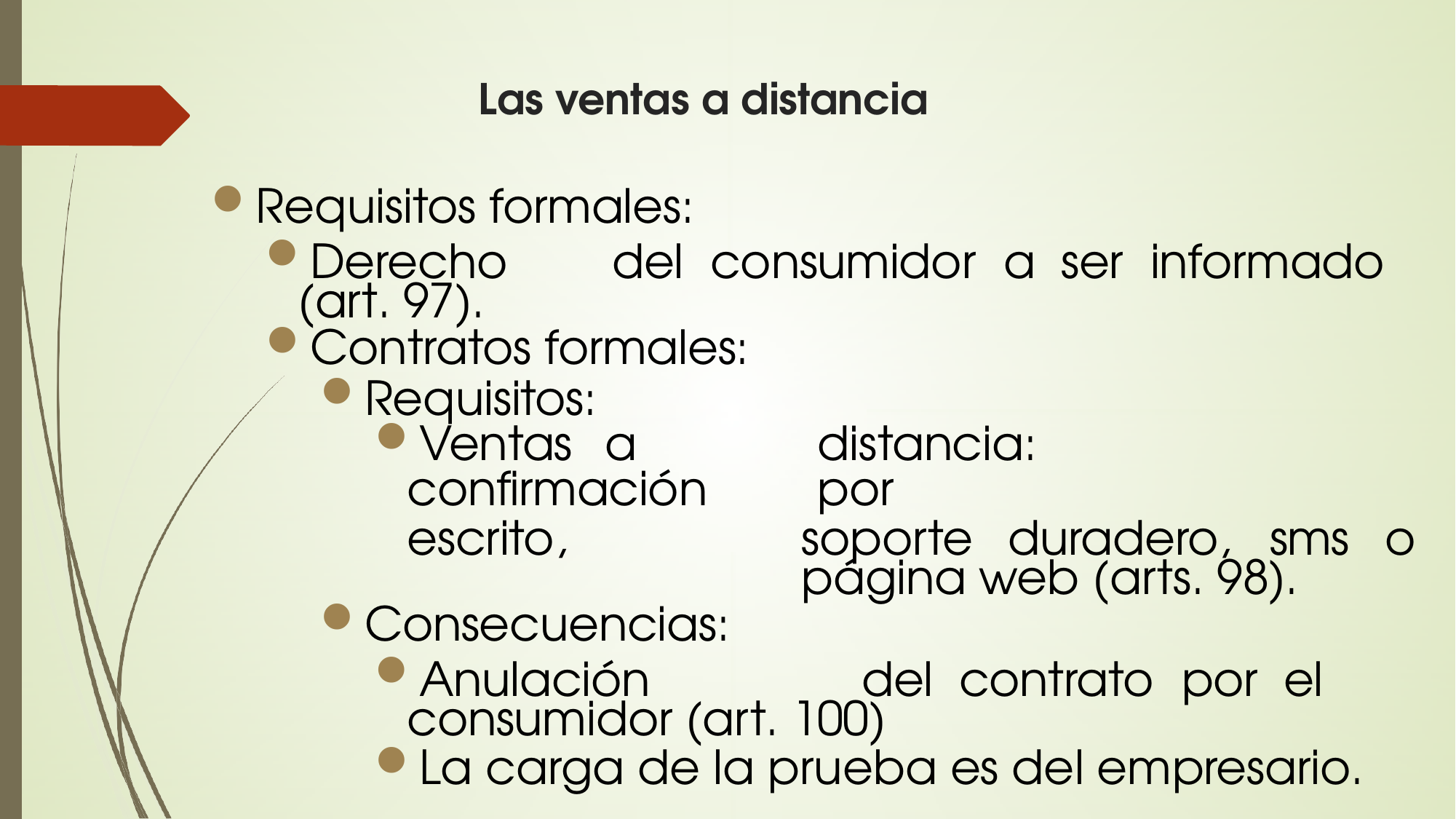

# Las ventas a distancia
Requisitos formales:
Derecho	del	consumidor	a	ser	informado	(art. 97).
Contratos formales:
Requisitos:
Ventas	a	distancia:	confirmación	por
escrito,	soporte	duradero,	sms	o	página web (arts. 98).
Consecuencias:
Anulación	del	contrato	por	el	consumidor (art. 100)
La carga de la prueba es del empresario.